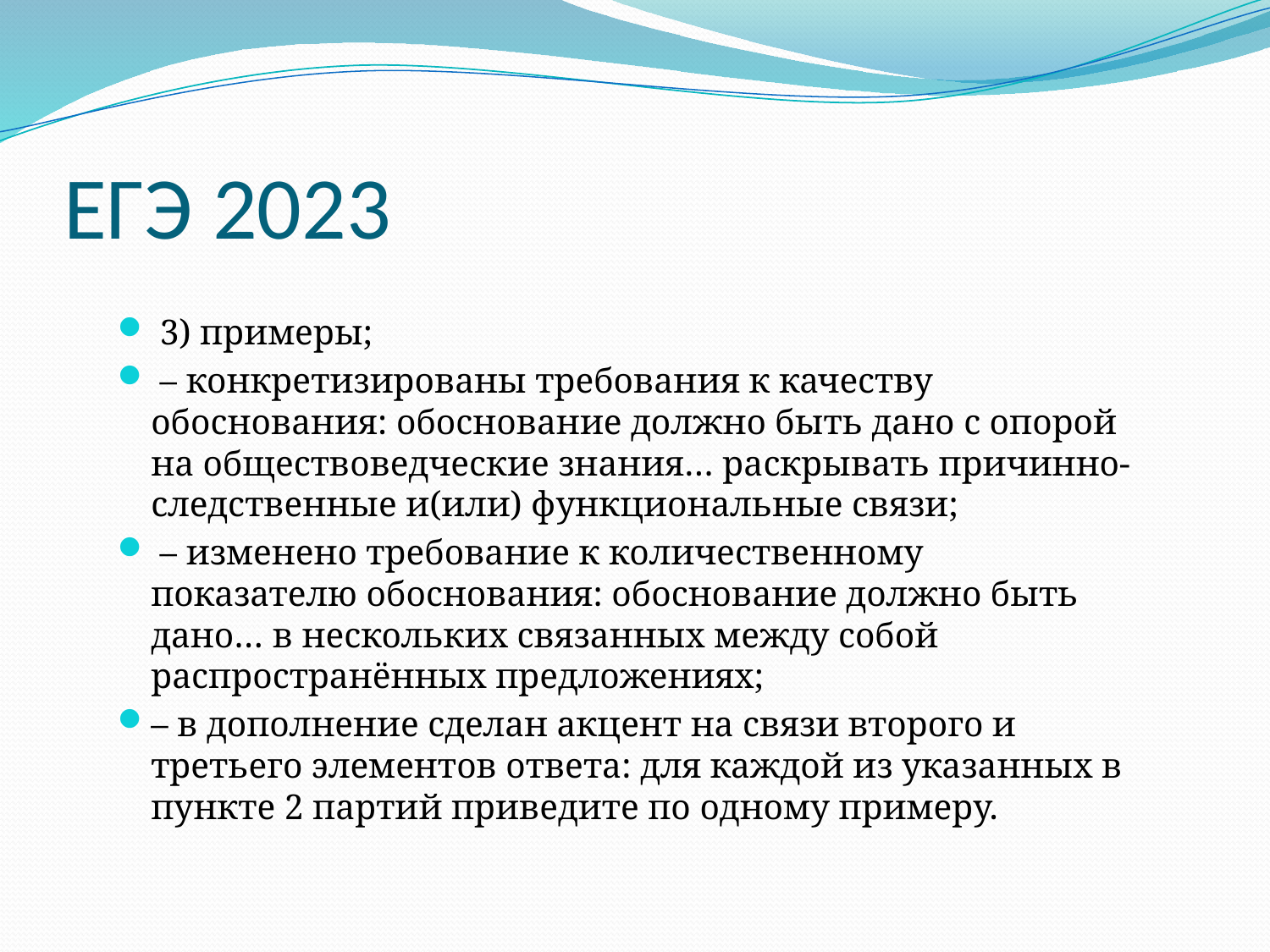

# ЕГЭ 2023

 3) примеры;
 – конкретизированы требования к качеству обоснования: обоснование должно быть дано с опорой на обществоведческие знания… раскрывать причинно-следственные и(или) функциональные связи;
 – изменено требование к количественному показателю обоснования: обоснование должно быть дано… в нескольких связанных между собой распространённых предложениях;
– в дополнение сделан акцент на связи второго и третьего элементов ответа: для каждой из указанных в пункте 2 партий приведите по одному примеру.